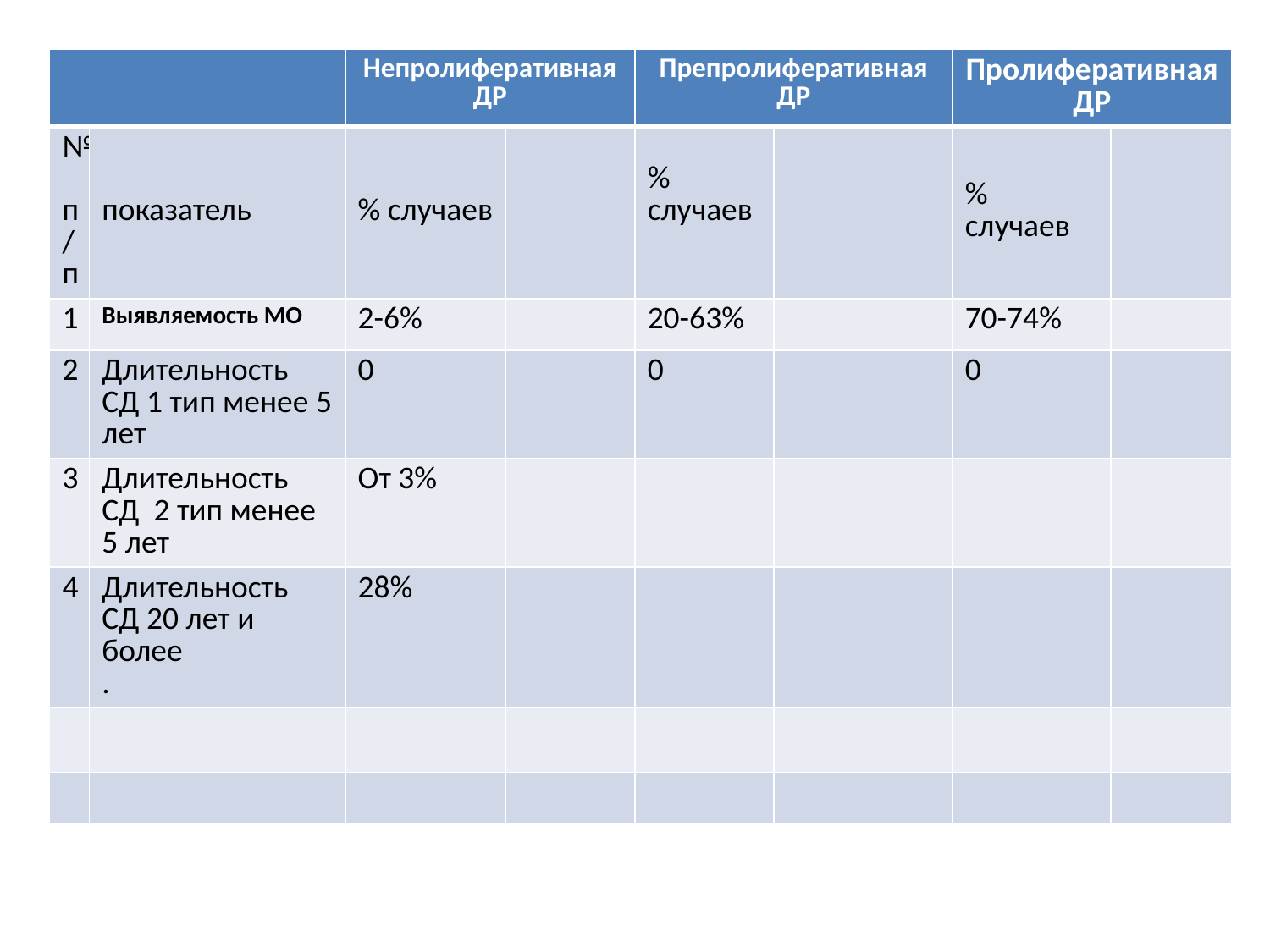

# Распространенность МО увеличивается с тяжестью заболеваемости диабетической ретинопатии и длительности сахарного диабета
|  |  | Непролиферативная ДР |  | Препролиферативная ДР |  | Пролиферативная ДР |  |
| --- | --- | --- | --- | --- | --- | --- | --- |
| № п/п | показатель | % случаев |  | % случаев |  | % случаев |  |
| 1 | Выявляемость МО | 2-6% |  | 20-63% |  | 70-74% |  |
| 2 | Длительность СД 1 тип менее 5 лет | 0 |  | 0 |  | 0 |  |
| 3 | Длительность СД 2 тип менее 5 лет | От 3% |  |  |  |  |  |
| 4 | Длительность СД 20 лет и более . | 28% |  |  |  |  |  |
|  |  |  |  |  |  |  |  |
|  |  |  |  |  |  |  |  |